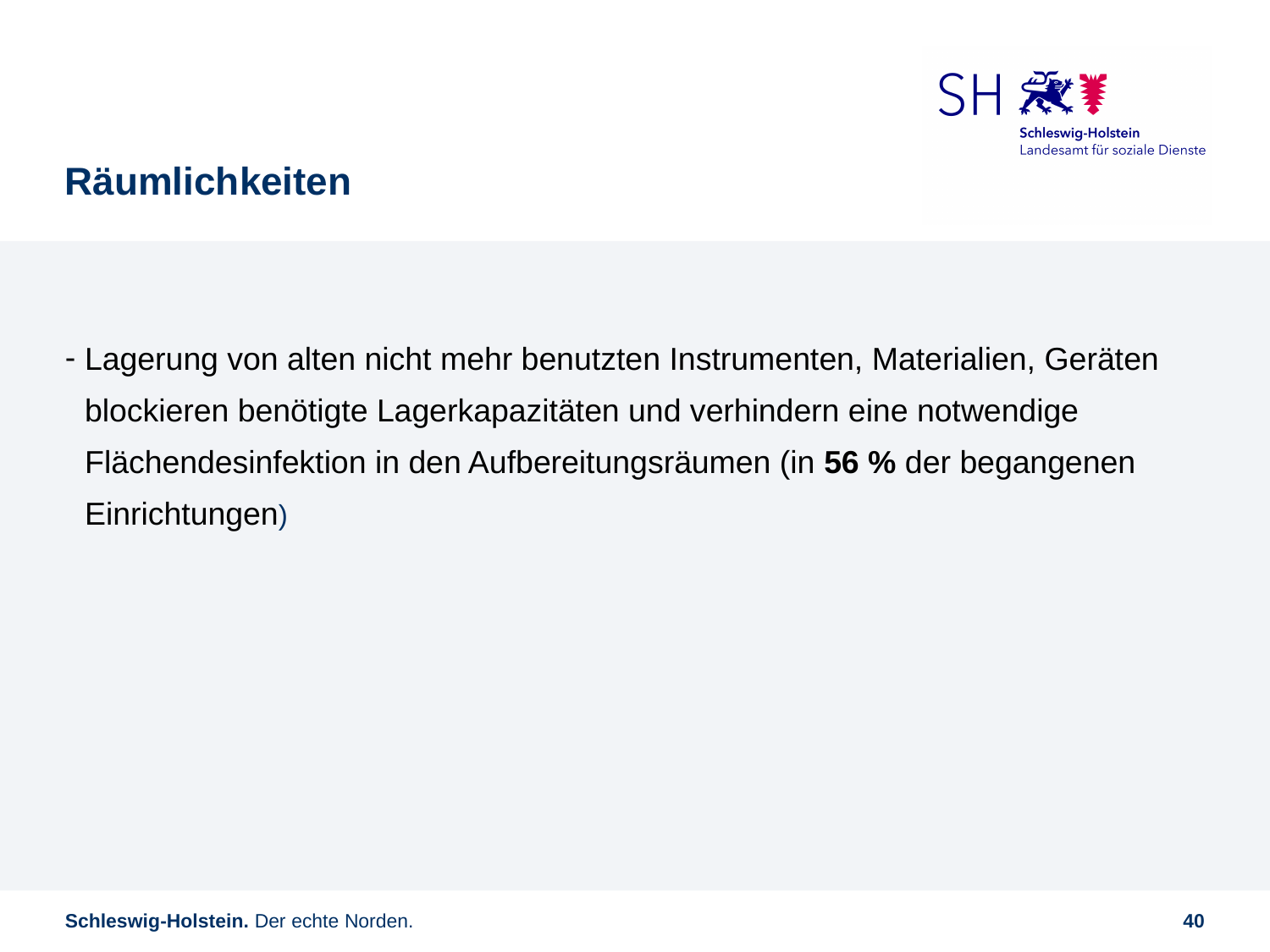

# Räumlichkeiten

Lagerung von alten nicht mehr benutzten Instrumenten, Materialien, Geräten blockieren benötigte Lagerkapazitäten und verhindern eine notwendige Flächendesinfektion in den Aufbereitungsräumen (in 56 % der begangenen Einrichtungen)